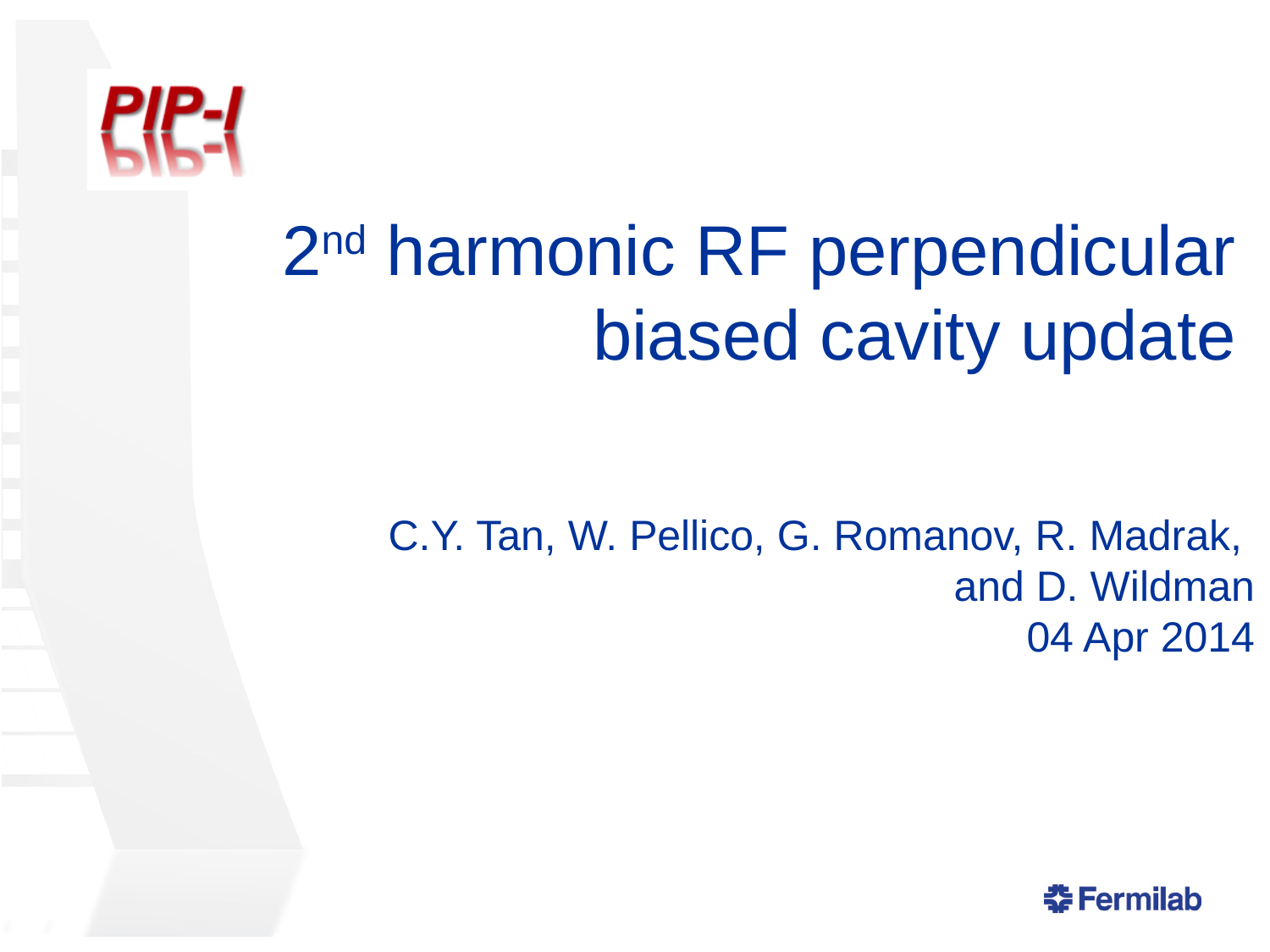

# 2nd harmonic RF perpendicular biased cavity update
C.Y. Tan, W. Pellico, G. Romanov, R. Madrak,
and D. Wildman
04 Apr 2014